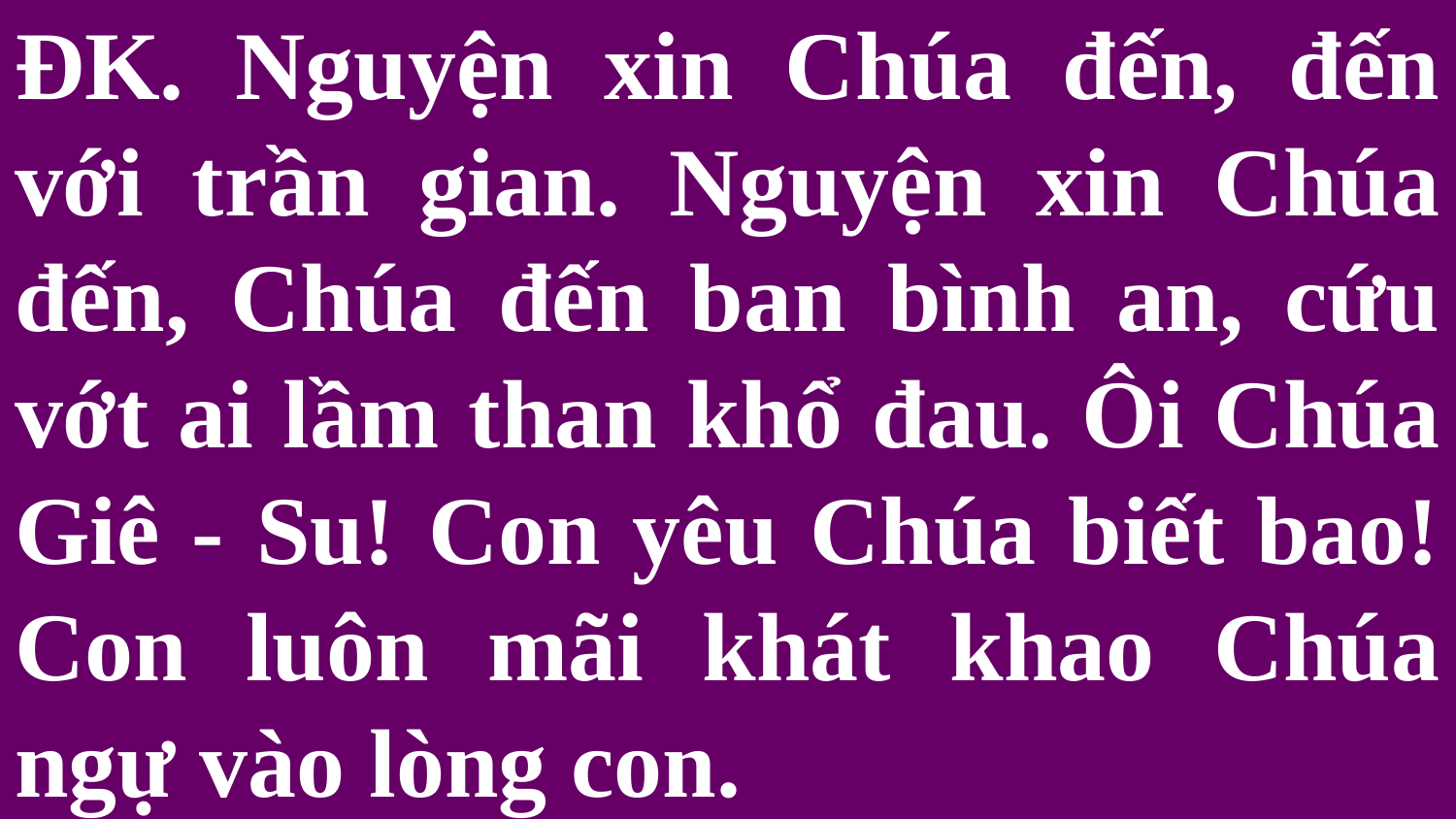

# ĐK. Nguyện xin Chúa đến, đến với trần gian. Nguyện xin Chúa đến, Chúa đến ban bình an, cứu vớt ai lầm than khổ đau. Ôi Chúa Giê - Su! Con yêu Chúa biết bao! Con luôn mãi khát khao Chúa ngự vào lòng con.